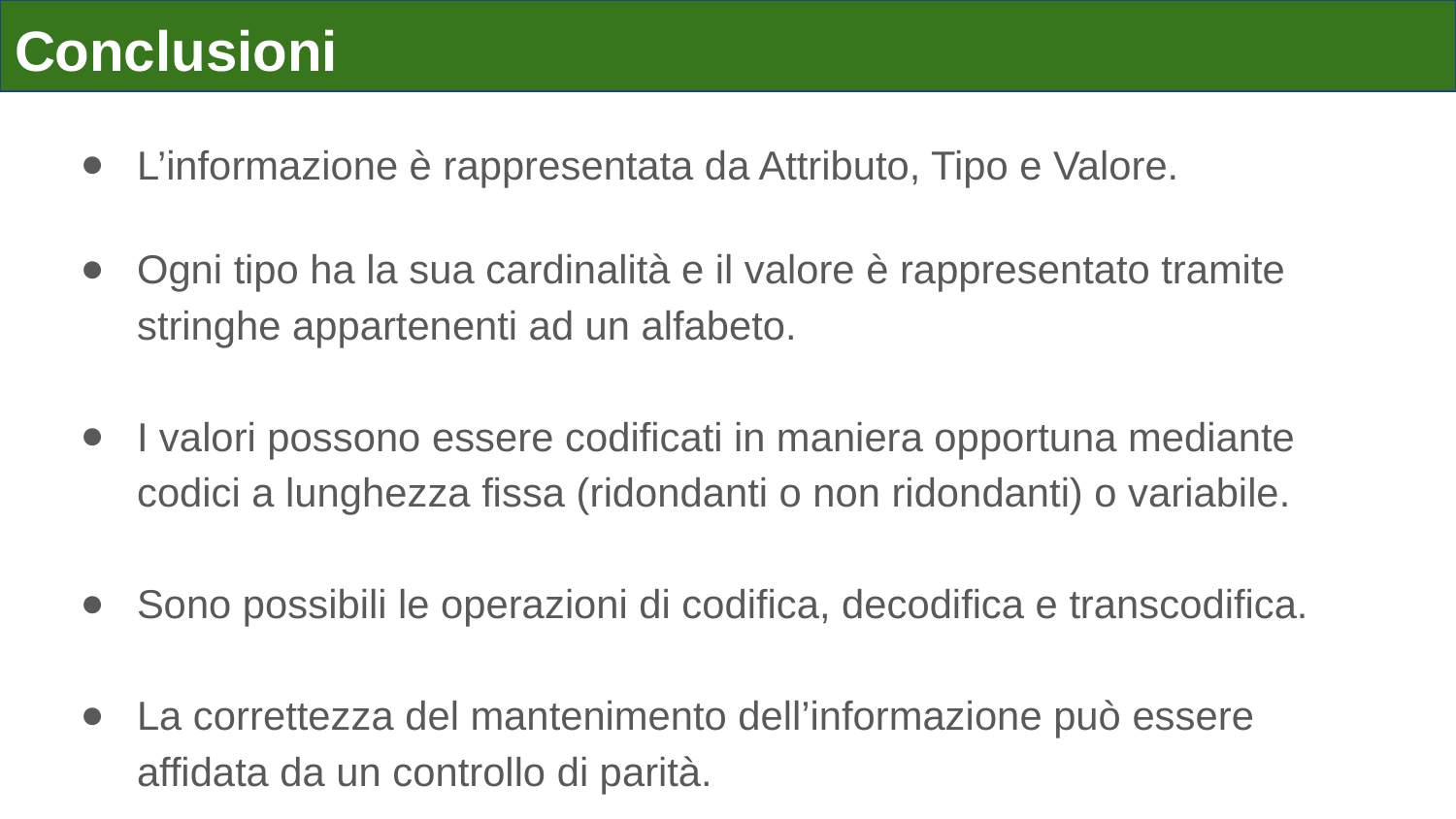

# Conclusioni
L’informazione è rappresentata da Attributo, Tipo e Valore.
Ogni tipo ha la sua cardinalità e il valore è rappresentato tramite stringhe appartenenti ad un alfabeto.
I valori possono essere codificati in maniera opportuna mediante codici a lunghezza fissa (ridondanti o non ridondanti) o variabile.
Sono possibili le operazioni di codifica, decodifica e transcodifica.
La correttezza del mantenimento dell’informazione può essere affidata da un controllo di parità.